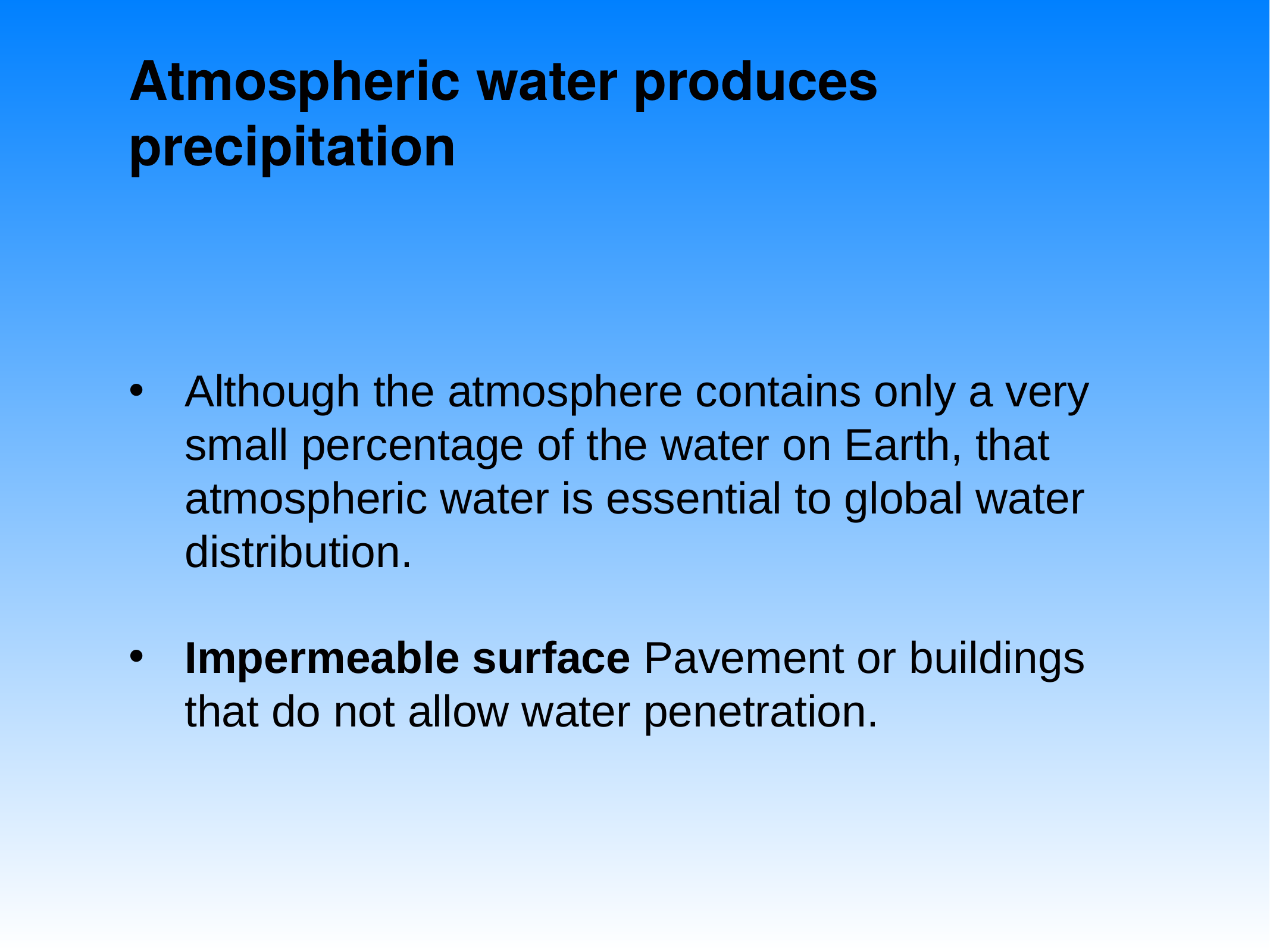

# Atmospheric water produces precipitation
Although the atmosphere contains only a very small percentage of the water on Earth, that atmospheric water is essential to global water distribution.
Impermeable surface Pavement or buildings that do not allow water penetration.